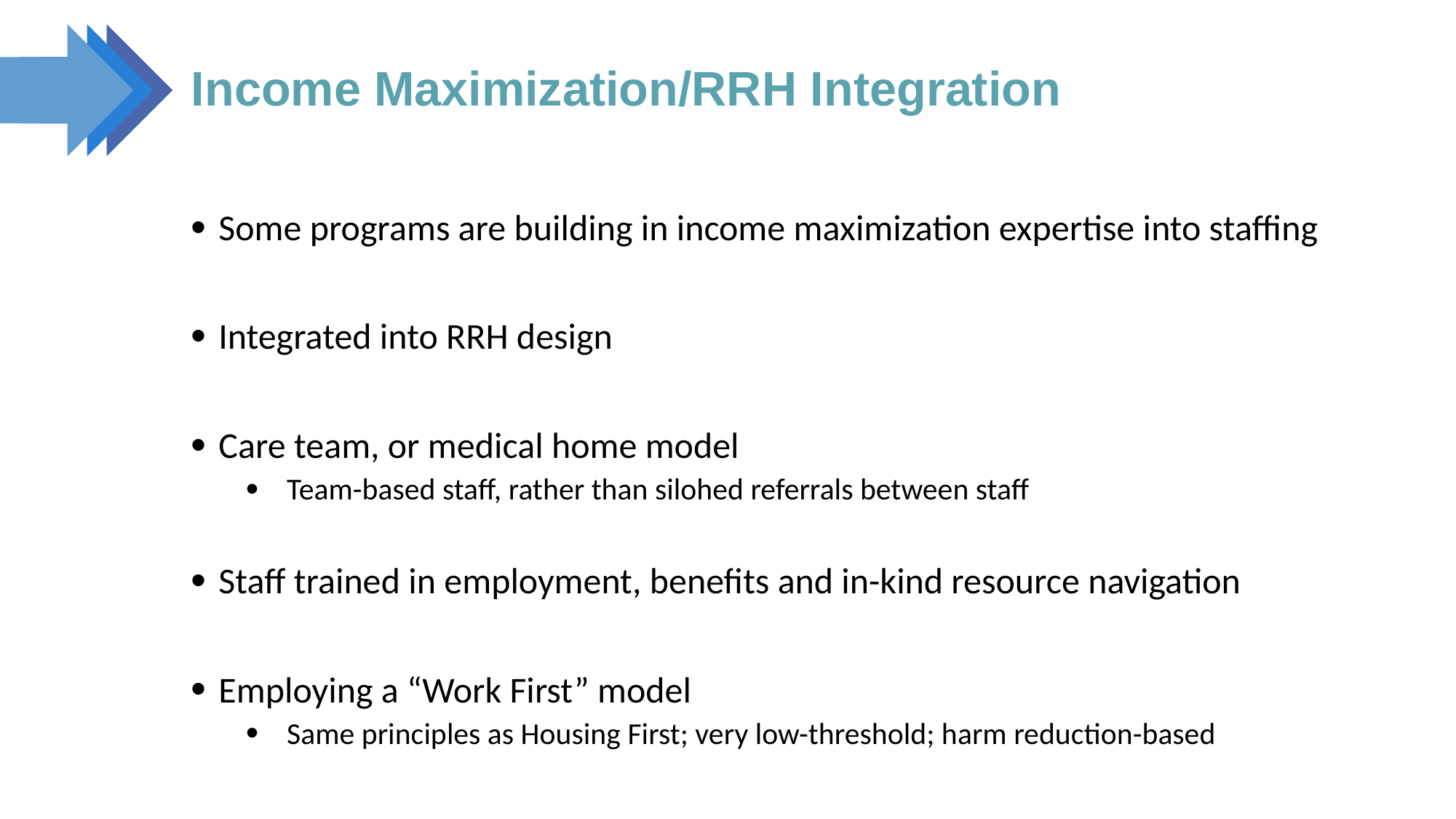

# Income Maximization/RRH Integration

Some programs are building in income maximization expertise into staffing

Integrated into RRH design

Care team, or medical home model
Team-based staff, rather than silohed referrals between staff

Staff trained in employment, benefits and in-kind resource navigation

Employing a “Work First” model
Same principles as Housing First; very low-threshold; harm reduction-based